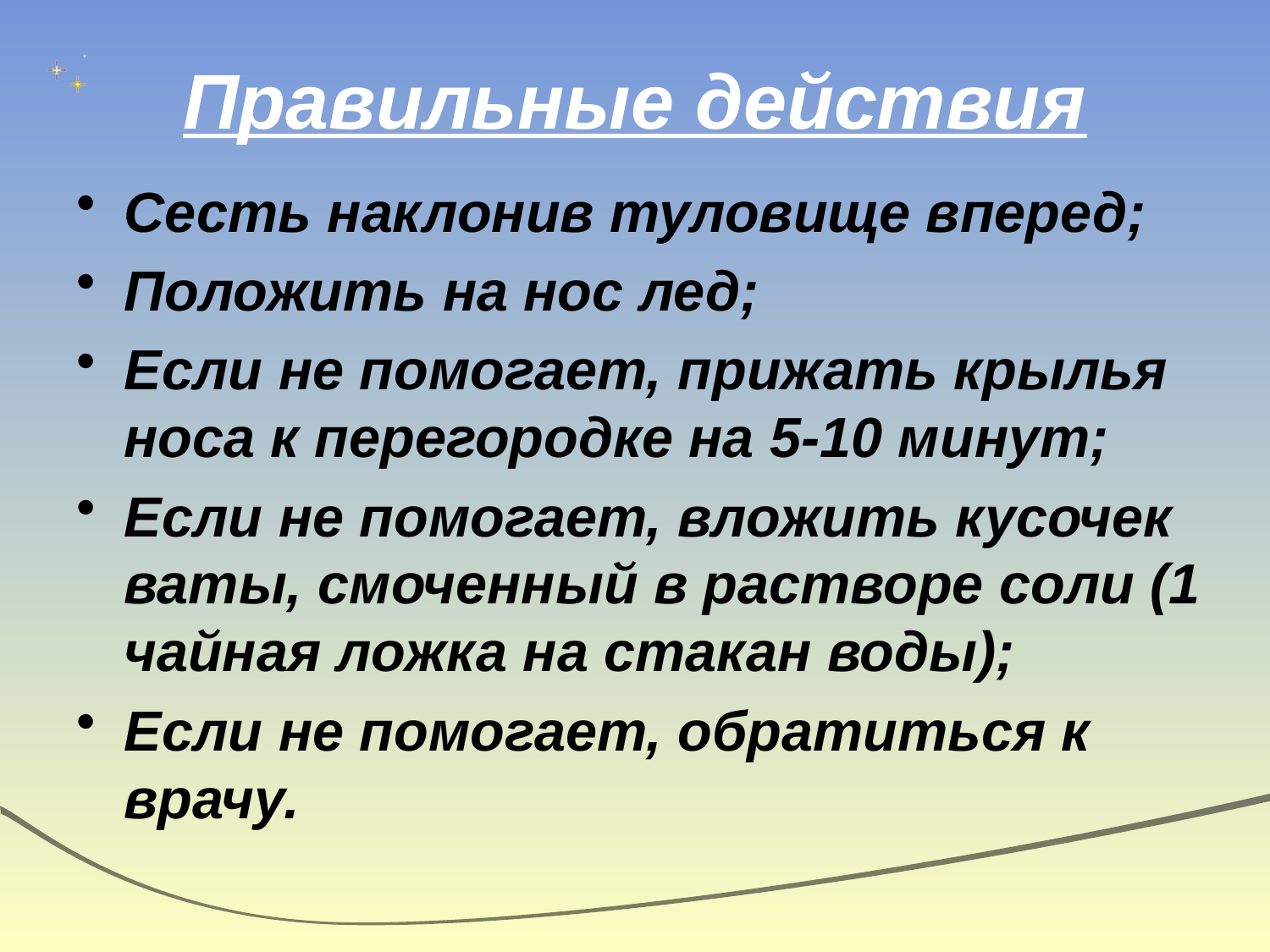

# Правильные действия
Сесть наклонив туловище вперед;
Положить на нос лед;
Если не помогает, прижать крылья носа к перегородке на 5-10 минут;
Если не помогает, вложить кусочек ваты, смоченный в растворе соли (1 чайная ложка на стакан воды);
Если не помогает, обратиться к врачу.